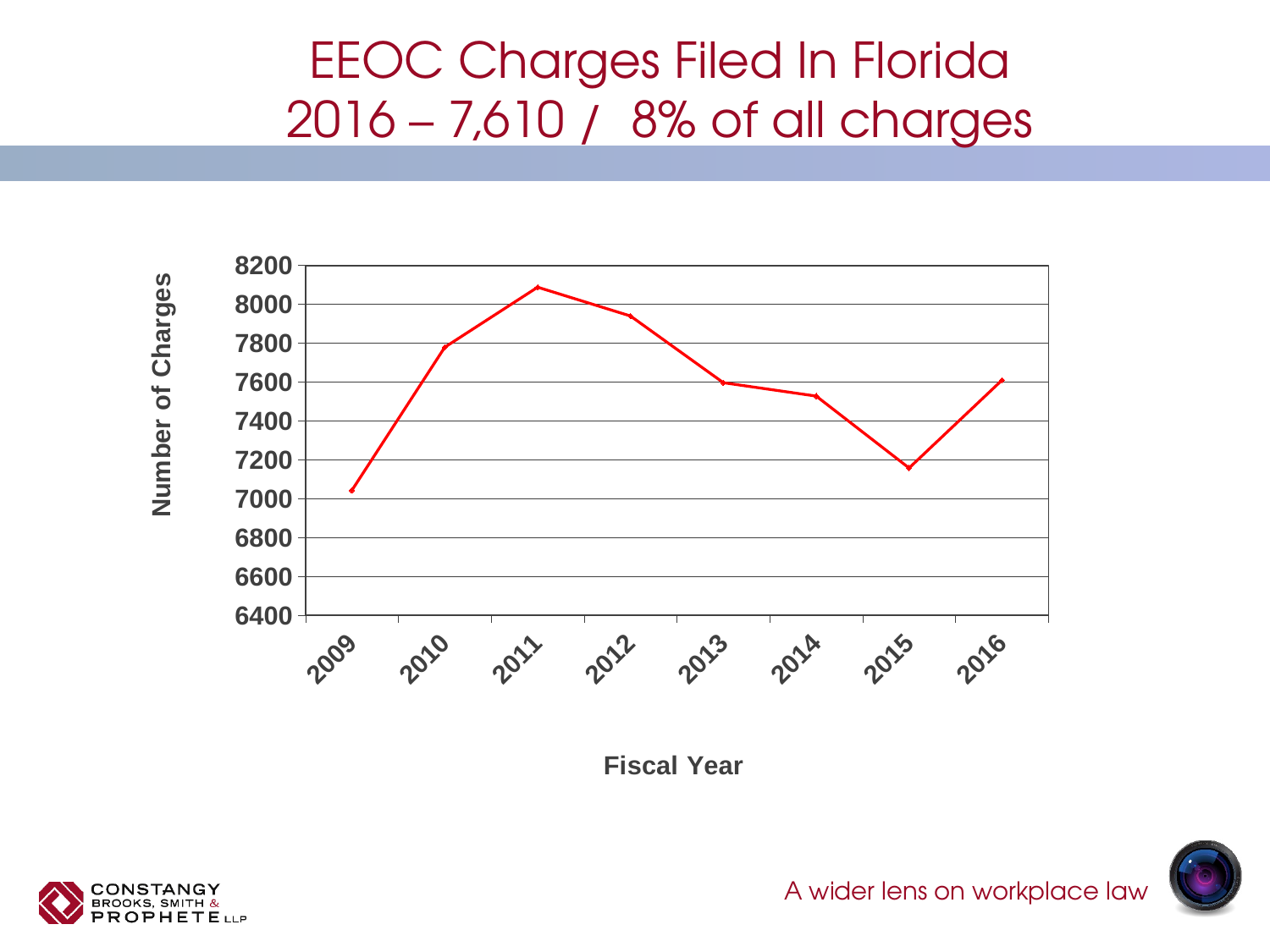

# EEOC Charges Filed In Florida 2016 – 7,610 /  8% of all charges

### Chart

| Category | Total Charges |
|---|---|
| 2009 | 7043.0 |
| 2010 | 7779.0 |
| 2011 | 8088.0 |
| 2012 | 7940.0 |
| 2013 | 7597.0 |
| 2014 | 7528.0 |
| 2015 | 7158.0 |
| 2016 | 7610.0 |